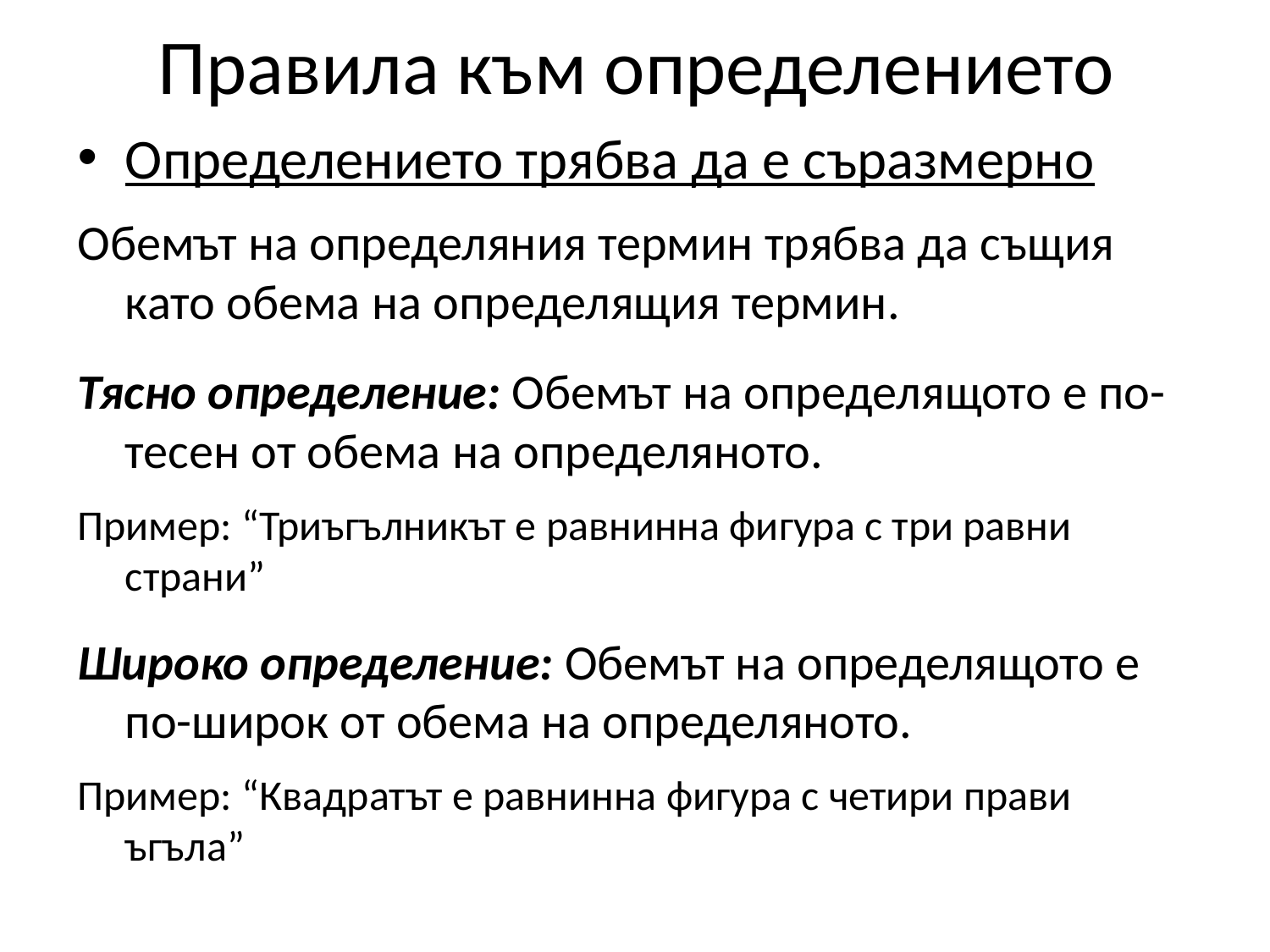

# Правила към определението
Определението трябва да е съразмерно
Обемът на определяния термин трябва да същия като обема на определящия термин.
Тясно определение: Обемът на определящото е по-тесен от обема на определяното.
Пример: “Триъгълникът е равнинна фигура с три равни страни”
Широко определение: Обемът на определящото е по-широк от обема на определяното.
Пример: “Квадратът е равнинна фигура с четири прави ъгъла”